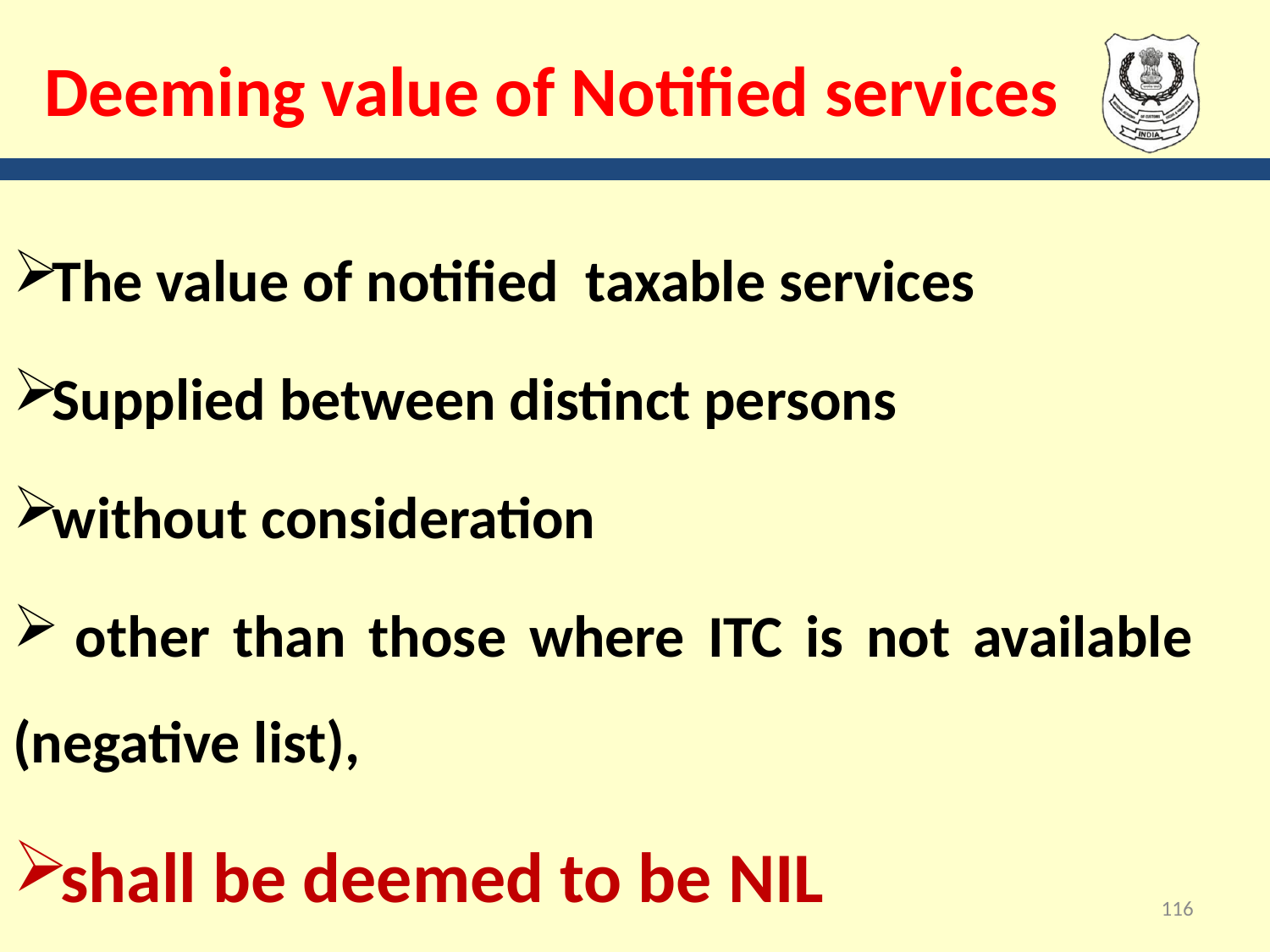

# Deeming value of Notified services
The value of notified  taxable services
Supplied between distinct persons
without consideration
 other than those where ITC is not available (negative list),
shall be deemed to be NIL
116